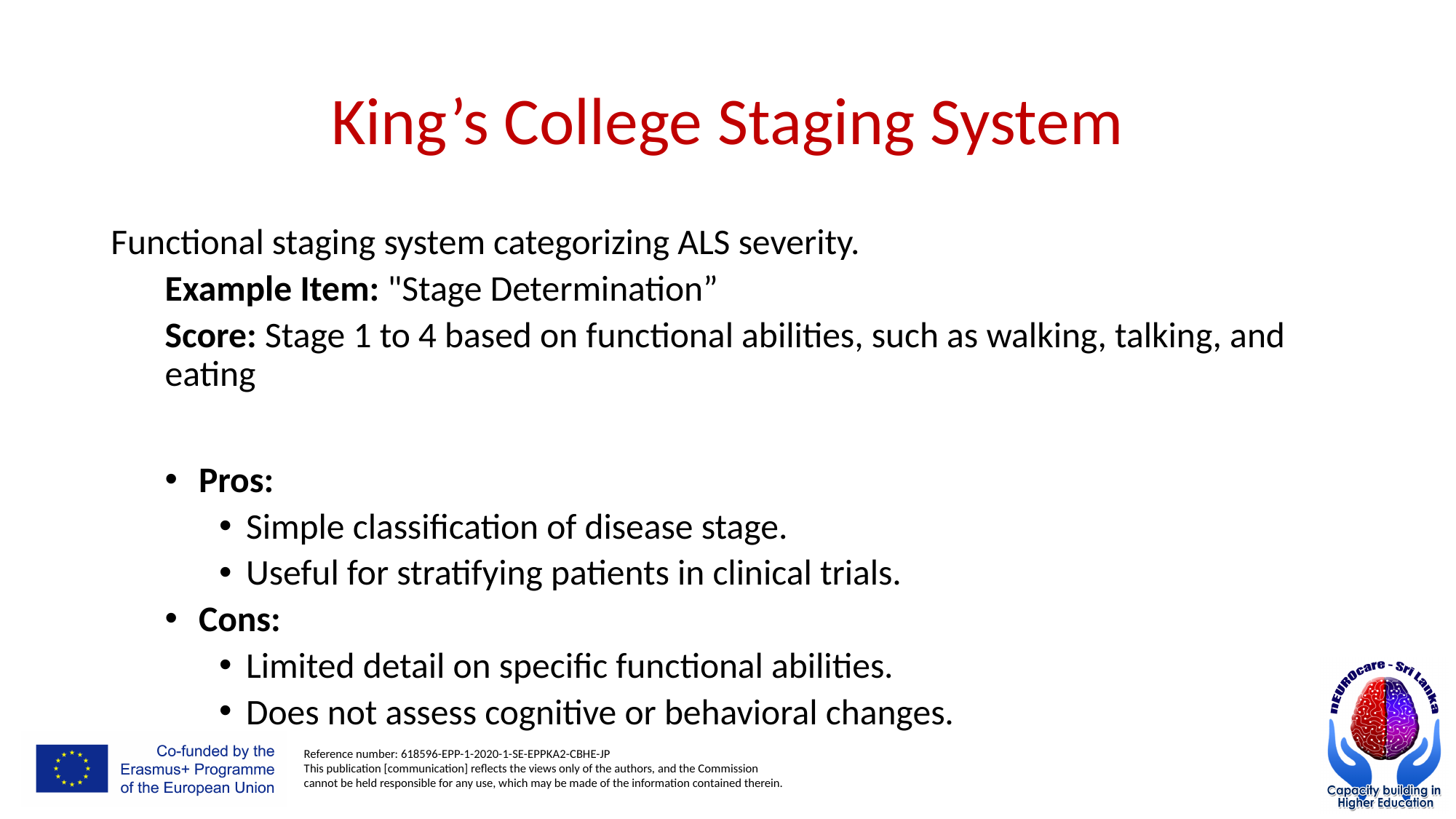

# King’s College Staging System
Functional staging system categorizing ALS severity.
Example Item: "Stage Determination”
Score: Stage 1 to 4 based on functional abilities, such as walking, talking, and eating

Pros:
Simple classification of disease stage.
Useful for stratifying patients in clinical trials.
Cons:
Limited detail on specific functional abilities.
Does not assess cognitive or behavioral changes.